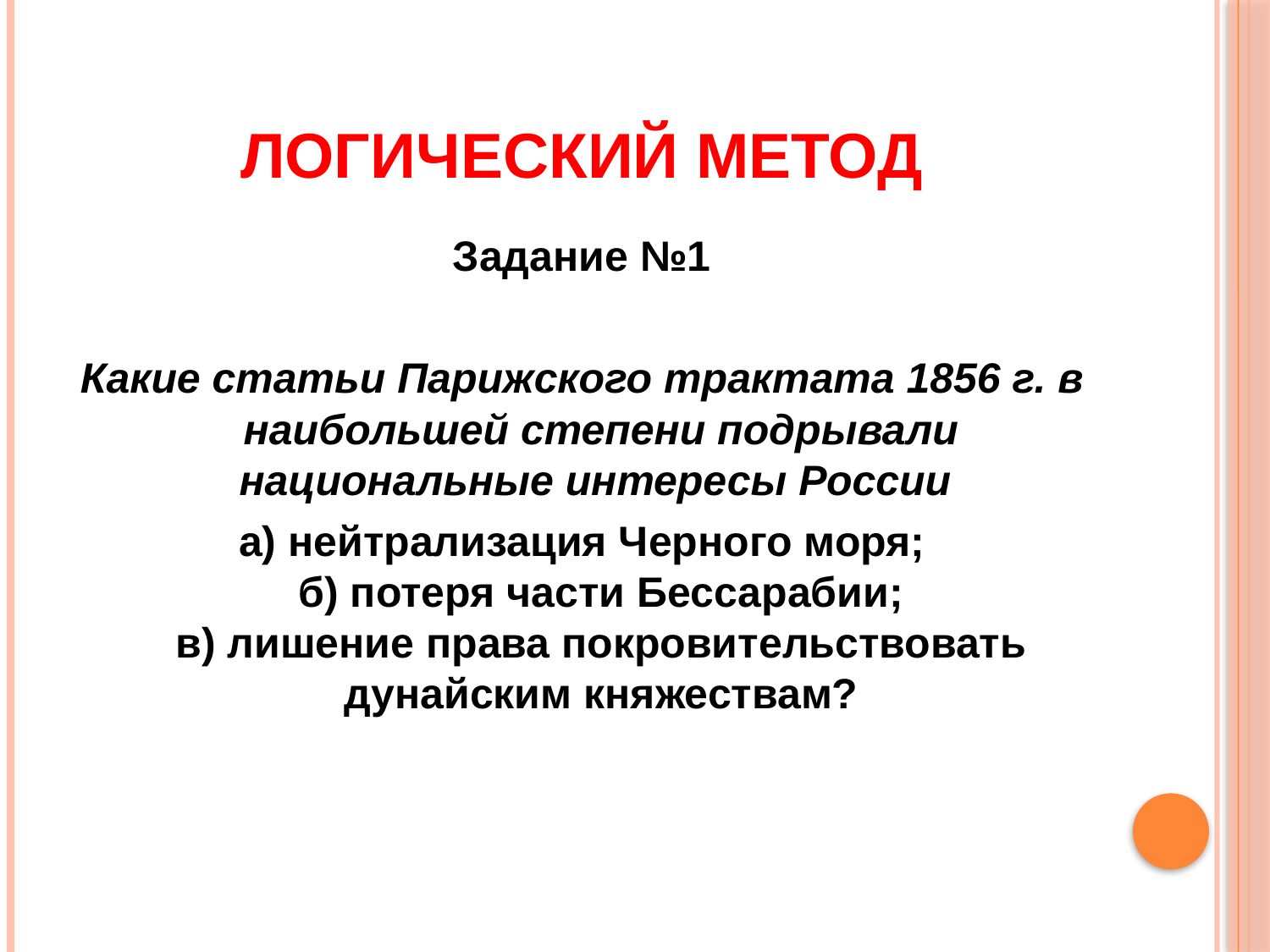

# Логический метод
Задание №1

Какие статьи Парижского трактата 1856 г. в наибольшей степени подрывали национальные интересы России
а) нейтрализация Черного моря;
б) потеря части Бессарабии;
в) лишение права покровительствовать дунайским княжествам?